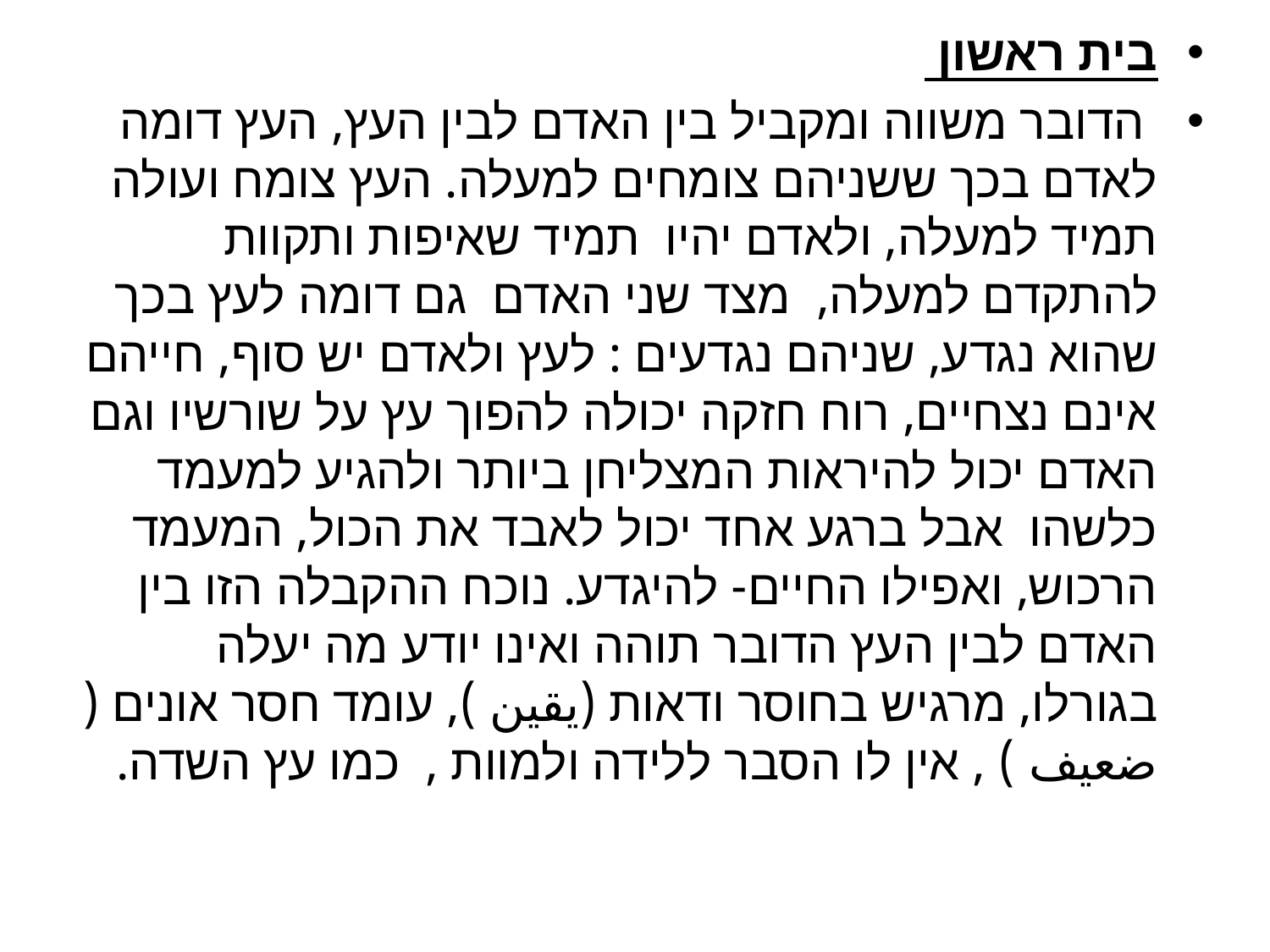

בית ראשון
 הדובר משווה ומקביל בין האדם לבין העץ, העץ דומה לאדם בכך ששניהם צומחים למעלה. העץ צומח ועולה תמיד למעלה, ולאדם יהיו  תמיד שאיפות ותקוות להתקדם למעלה,  מצד שני האדם  גם דומה לעץ בכך שהוא נגדע, שניהם נגדעים : לעץ ולאדם יש סוף, חייהם אינם נצחיים, רוח חזקה יכולה להפוך עץ על שורשיו וגם האדם יכול להיראות המצליחן ביותר ולהגיע למעמד כלשהו  אבל ברגע אחד יכול לאבד את הכול, המעמד הרכוש, ואפילו החיים- להיגדע. נוכח ההקבלה הזו בין האדם לבין העץ הדובר תוהה ואינו יודע מה יעלה בגורלו, מרגיש בחוסר ודאות (يقين ), עומד חסר אונים ( ضعيف ) , אין לו הסבר ללידה ולמוות ,  כמו עץ השדה.